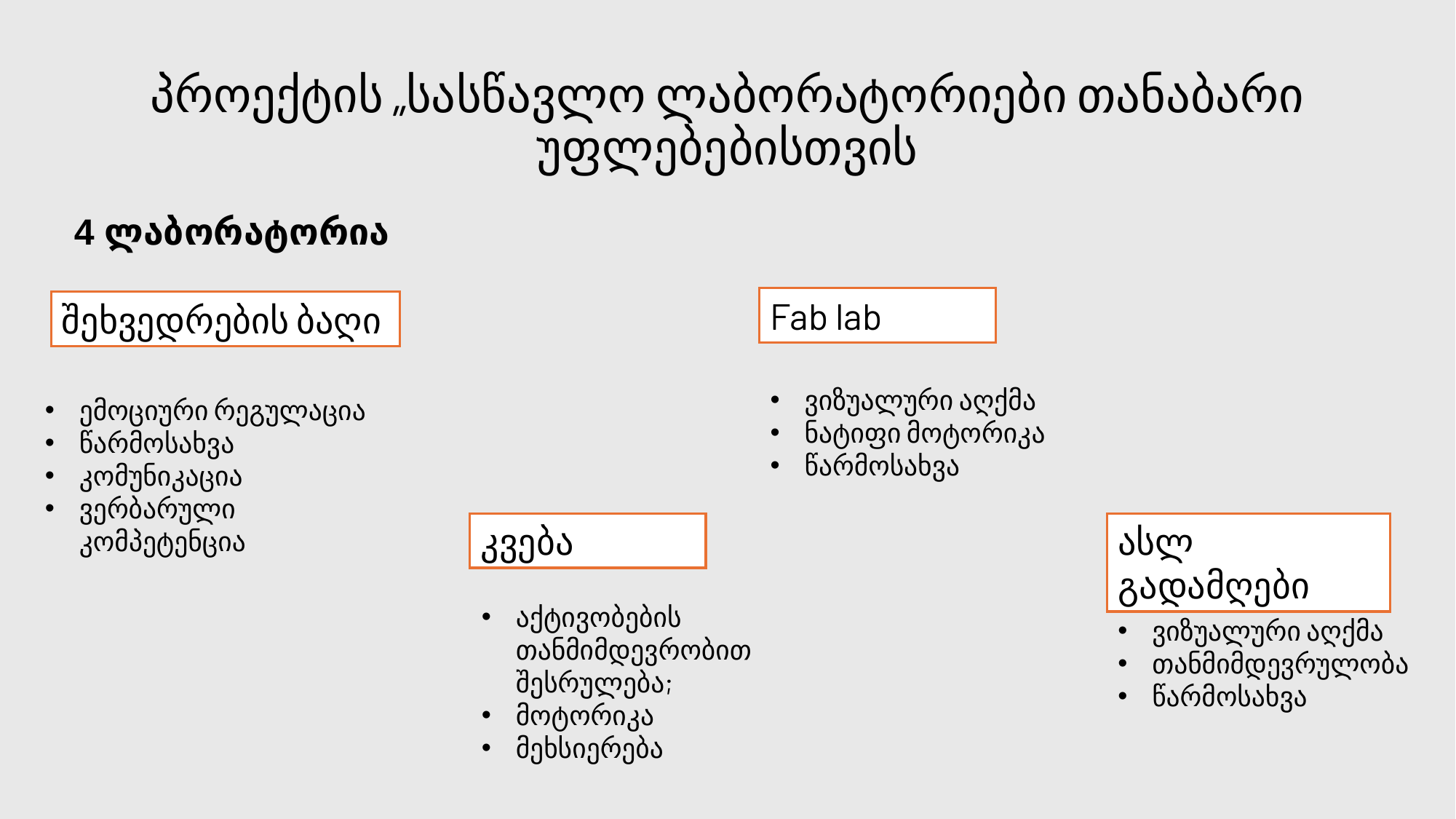

# პროექტის „სასწავლო ლაბორატორიები თანაბარი უფლებებისთვის
4 ლაბორატორია
Fab lab
შეხვედრების ბაღი
ვიზუალური აღქმა
ნატიფი მოტორიკა
წარმოსახვა
ემოციური რეგულაცია
წარმოსახვა
კომუნიკაცია
ვერბარული კომპეტენცია
ასლ გადამღები
კვება
აქტივობების თანმიმდევრობით შესრულება;
მოტორიკა
მეხსიერება
ვიზუალური აღქმა
თანმიმდევრულობა
წარმოსახვა